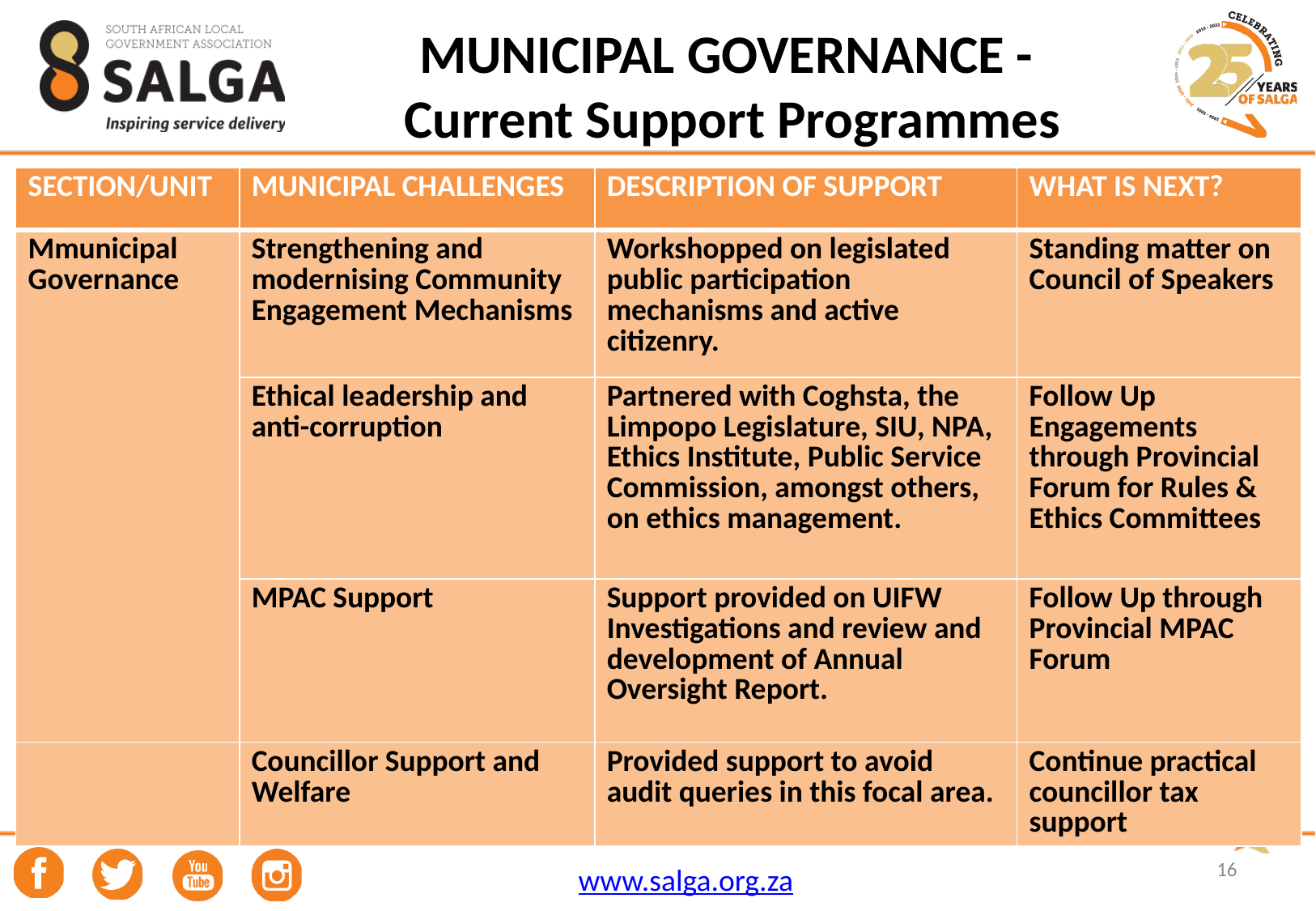

# MUNICIPAL GOVERNANCE - Current Support Programmes
| SECTION/UNIT | MUNICIPAL CHALLENGES | DESCRIPTION OF SUPPORT | WHAT IS NEXT? |
| --- | --- | --- | --- |
| Mmunicipal Governance | Strengthening and modernising Community Engagement Mechanisms | Workshopped on legislated public participation mechanisms and active citizenry. | Standing matter on Council of Speakers |
|  | Ethical leadership and anti-corruption | Partnered with Coghsta, the Limpopo Legislature, SIU, NPA, Ethics Institute, Public Service Commission, amongst others, on ethics management. | Follow Up Engagements through Provincial Forum for Rules & Ethics Committees |
|  | MPAC Support | Support provided on UIFW Investigations and review and development of Annual Oversight Report. | Follow Up through Provincial MPAC Forum |
|  | Councillor Support and Welfare | Provided support to avoid audit queries in this focal area. | Continue practical councillor tax support |
16